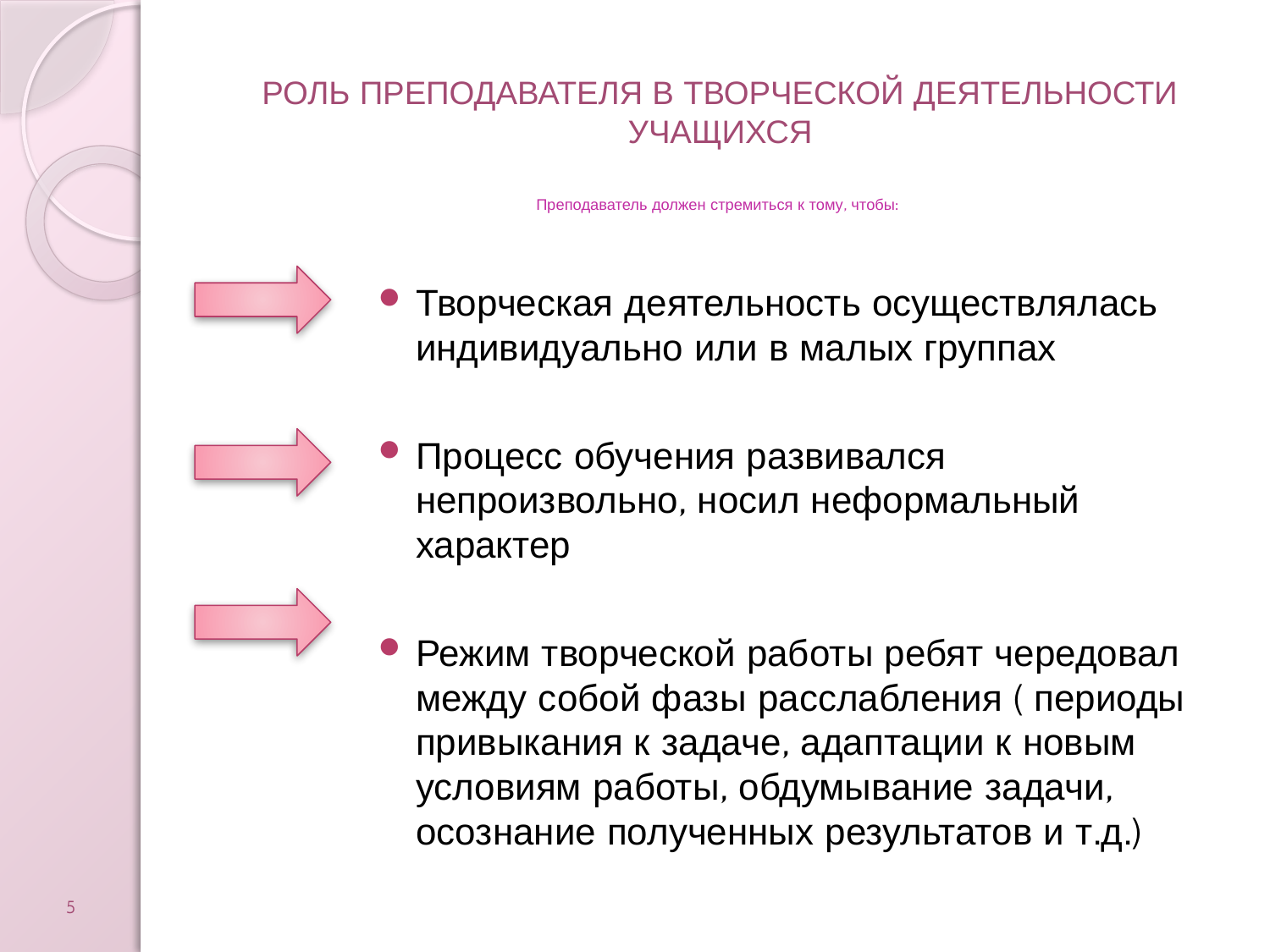

# РОЛЬ ПРЕПОДАВАТЕЛЯ В ТВОРЧЕСКОЙ ДЕЯТЕЛЬНОСТИ УЧАЩИХСЯ Преподаватель должен стремиться к тому, чтобы:

Творческая деятельность осуществлялась индивидуально или в малых группах

Процесс обучения развивался непроизвольно, носил неформальный характер

Режим творческой работы ребят чередовал между собой фазы расслабления ( периоды привыкания к задаче, адаптации к новым условиям работы, обдумывание задачи, осознание полученных результатов и т.д.)

   5